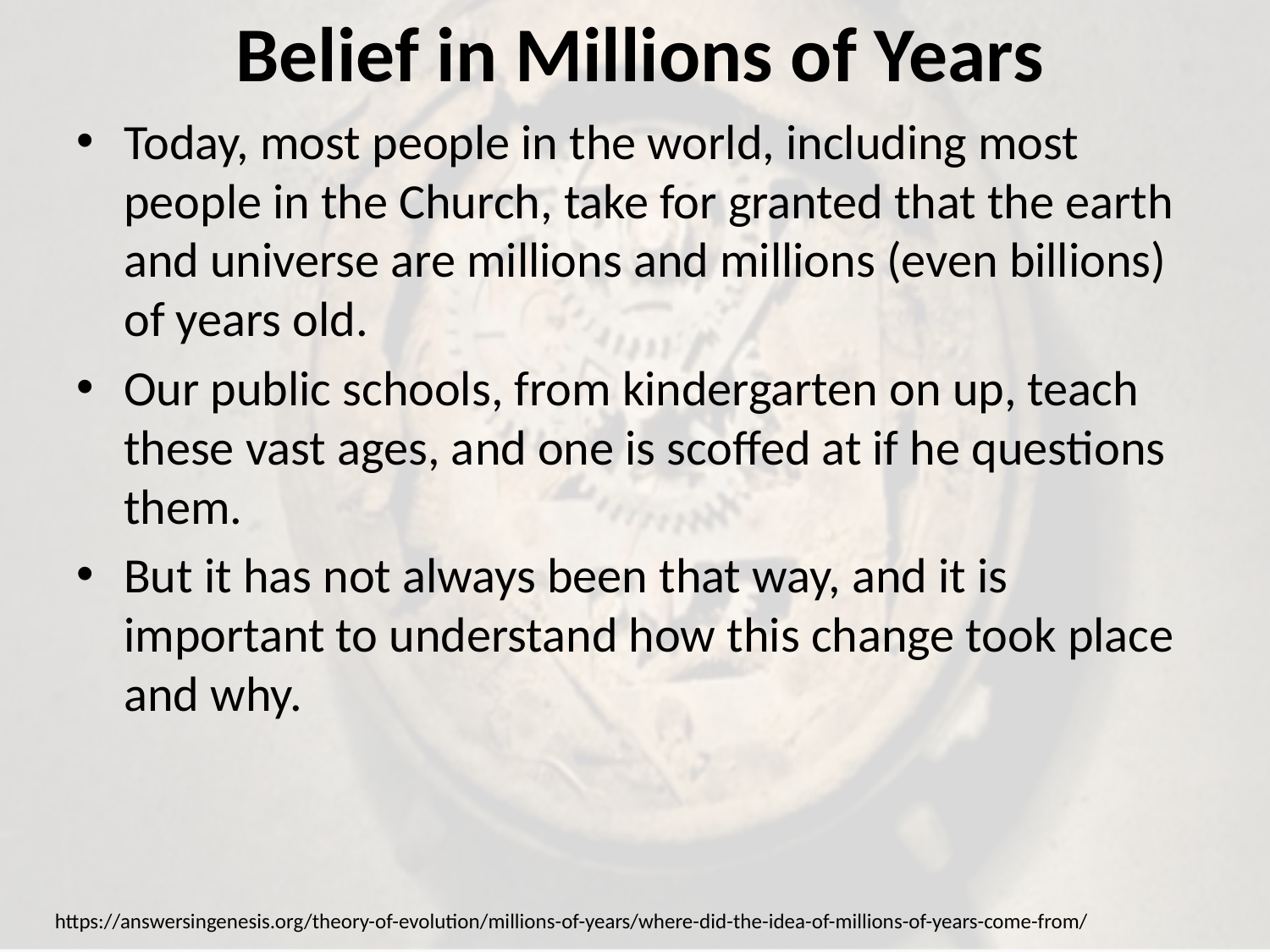

# Belief in Millions of Years
Today, most people in the world, including most people in the Church, take for granted that the earth and universe are millions and millions (even billions) of years old.
Our public schools, from kindergarten on up, teach these vast ages, and one is scoffed at if he questions them.
But it has not always been that way, and it is important to understand how this change took place and why.
https://answersingenesis.org/theory-of-evolution/millions-of-years/where-did-the-idea-of-millions-of-years-come-from/